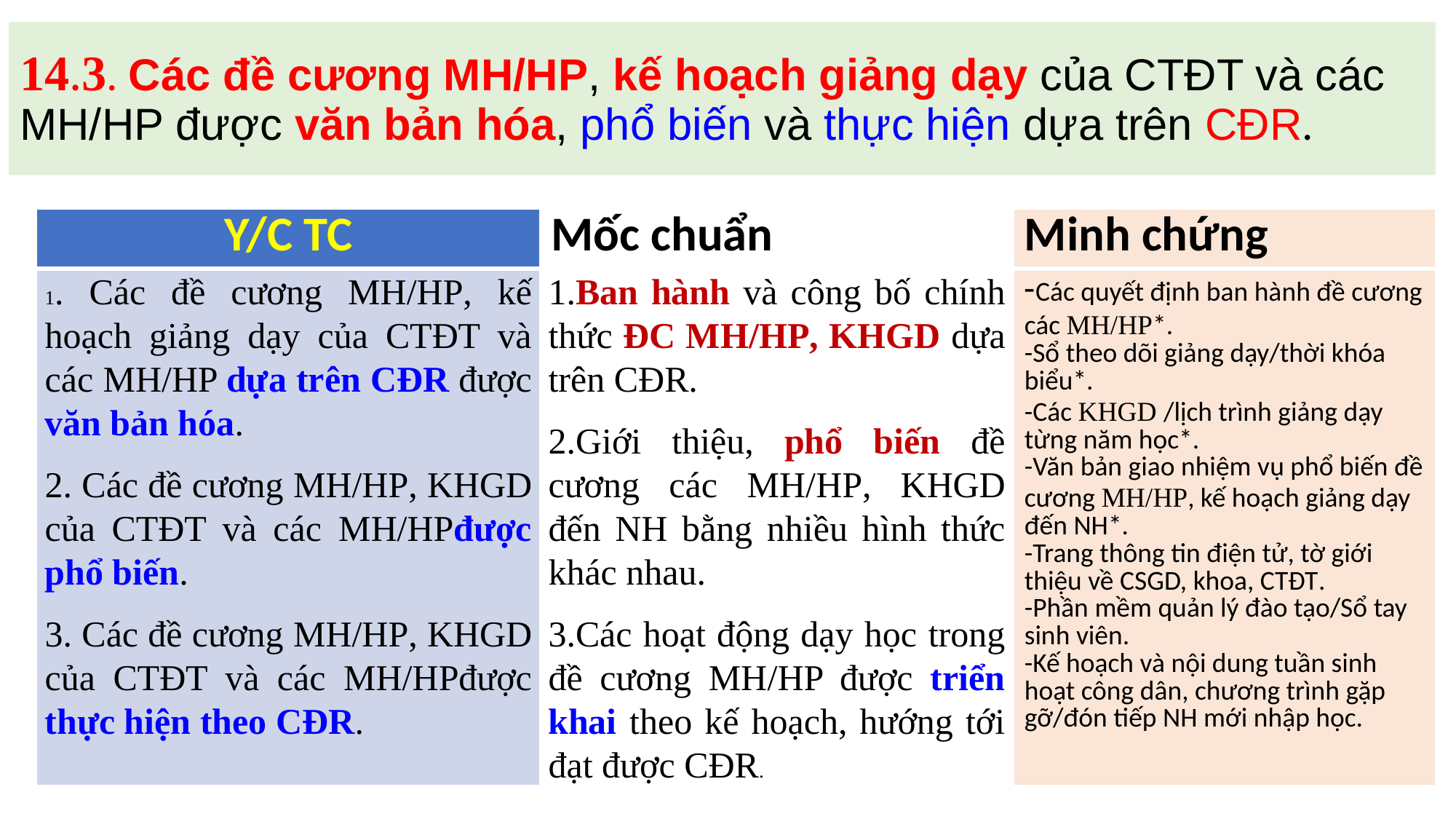

# 14.3. Các đề cương MH/HP, kế hoạch giảng dạy của CTĐT và các MH/HP được văn bản hóa, phổ biến và thực hiện dựa trên CĐR.
| Y/C TC | Mốc chuẩn | Minh chứng |
| --- | --- | --- |
| 1. Các đề cương MH/HP, kế hoạch giảng dạy của CTĐT và các MH/HP dựa trên CĐR được văn bản hóa. 2. Các đề cương MH/HP, KHGD của CTĐT và các MH/HPđược phổ biến. 3. Các đề cương MH/HP, KHGD của CTĐT và các MH/HPđược thực hiện theo CĐR. | 1.Ban hành và công bố chính thức ĐC MH/HP, KHGD dựa trên CĐR. 2.Giới thiệu, phổ biến đề cương các MH/HP, KHGD đến NH bằng nhiều hình thức khác nhau. 3.Các hoạt động dạy học trong đề cương MH/HP được triển khai theo kế hoạch, hướng tới đạt được CĐR. | -Các quyết định ban hành đề cương các MH/HP\*. -Sổ theo dõi giảng dạy/thời khóa biểu\*. -Các KHGD /lịch trình giảng dạy từng năm học\*. -Văn bản giao nhiệm vụ phổ biến đề cương MH/HP, kế hoạch giảng dạy đến NH\*. -Trang thông tin điện tử, tờ giới thiệu về CSGD, khoa, CTĐT. -Phần mềm quản lý đào tạo/Sổ tay sinh viên. -Kế hoạch và nội dung tuần sinh hoạt công dân, chương trình gặp gỡ/đón tiếp NH mới nhập học. |